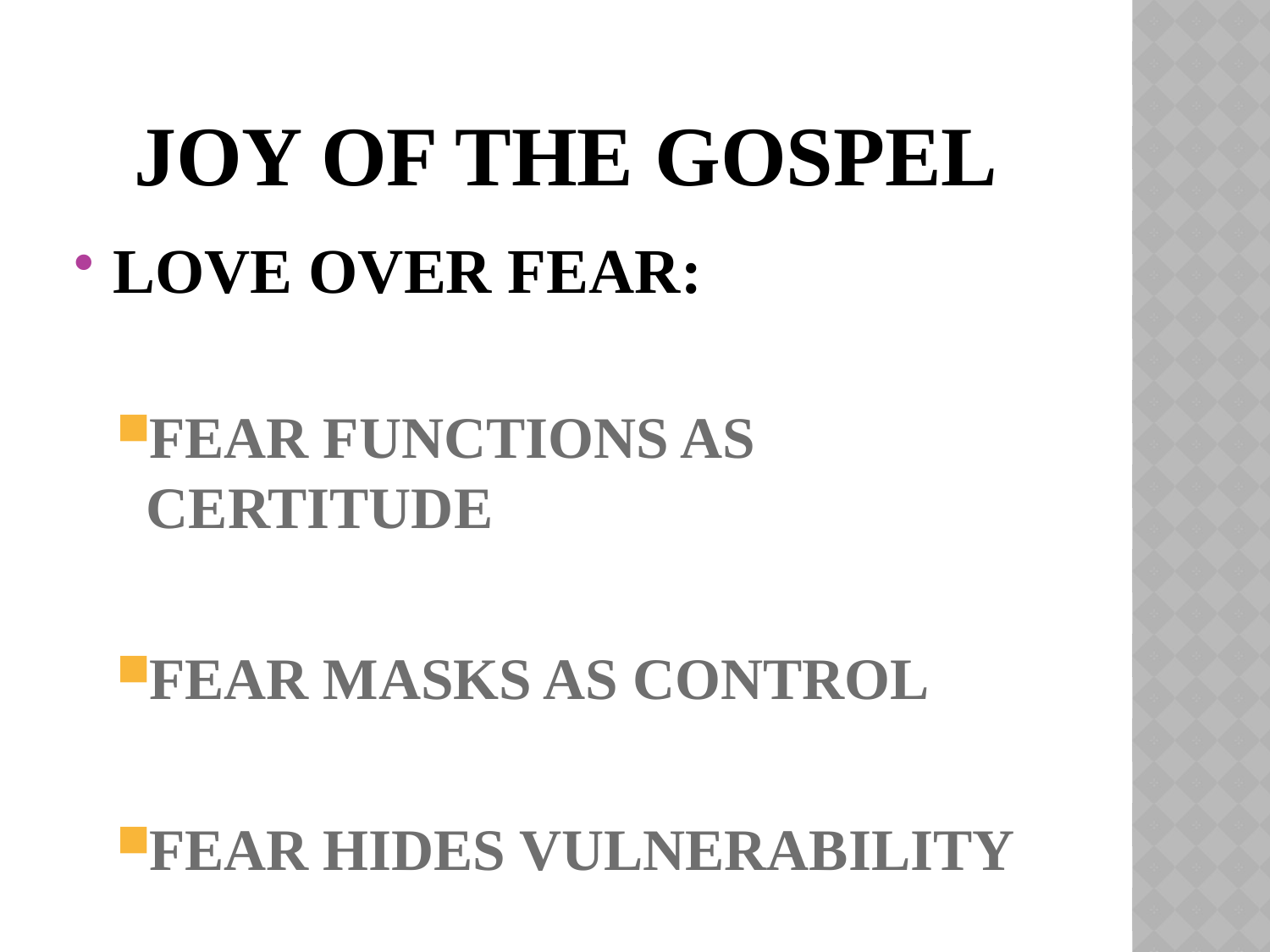

# JOY OF THE GOSPEL
LOVE OVER FEAR:

FEAR FUNCTIONS AS CERTITUDE

FEAR MASKS AS CONTROL

FEAR HIDES VULNERABILITY